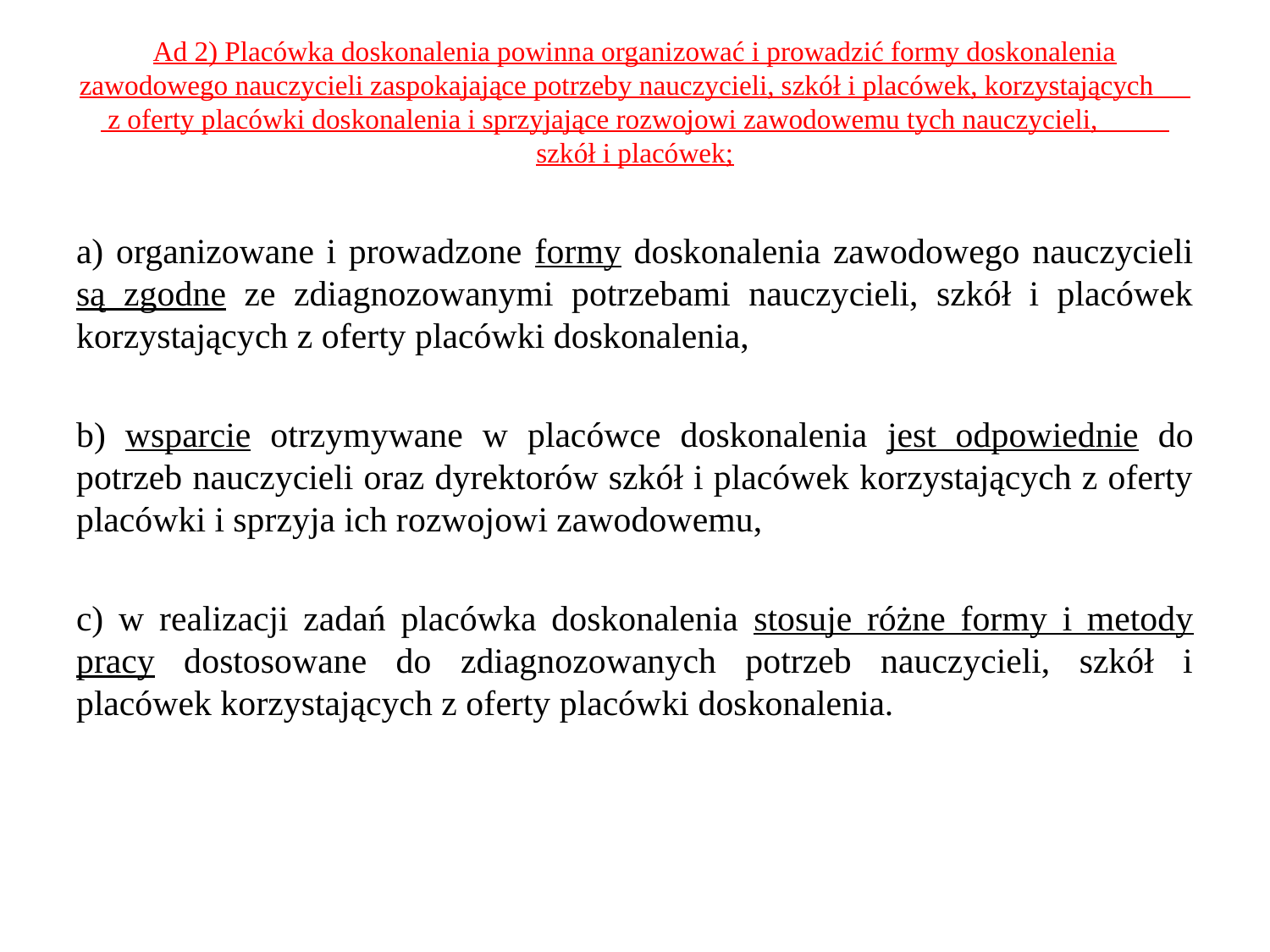

# Ad 2) Placówka doskonalenia powinna organizować i prowadzić formy doskonalenia zawodowego nauczycieli zaspokajające potrzeby nauczycieli, szkół i placówek, korzystających       z oferty placówki doskonalenia i sprzyjające rozwojowi zawodowemu tych nauczycieli,           szkół i placówek;
a) organizowane i prowadzone formy doskonalenia zawodowego nauczycieli są zgodne ze zdiagnozowanymi potrzebami nauczycieli, szkół i placówek korzystających z oferty placówki doskonalenia,

b) wsparcie otrzymywane w placówce doskonalenia jest odpowiednie do potrzeb nauczycieli oraz dyrektorów szkół i placówek korzystających z oferty placówki i sprzyja ich rozwojowi zawodowemu,

c) w realizacji zadań placówka doskonalenia stosuje różne formy i metody pracy dostosowane do zdiagnozowanych potrzeb nauczycieli, szkół i placówek korzystających z oferty placówki doskonalenia.